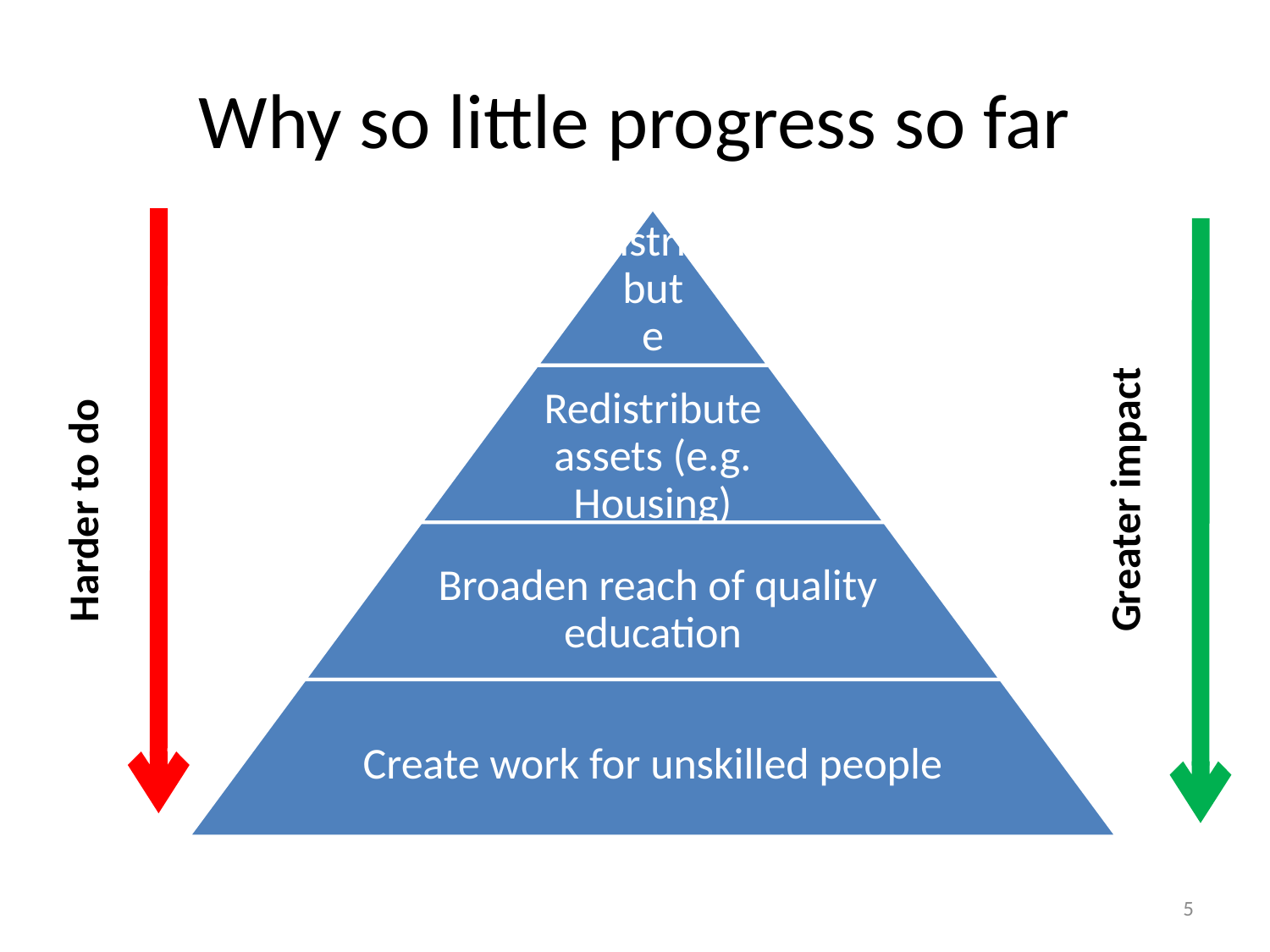

# Why so little progress so far
Redistribute money
Redistribute assets (e.g. Housing)
 Broaden reach of quality education
Create work for unskilled people
Harder to do
Greater impact
5